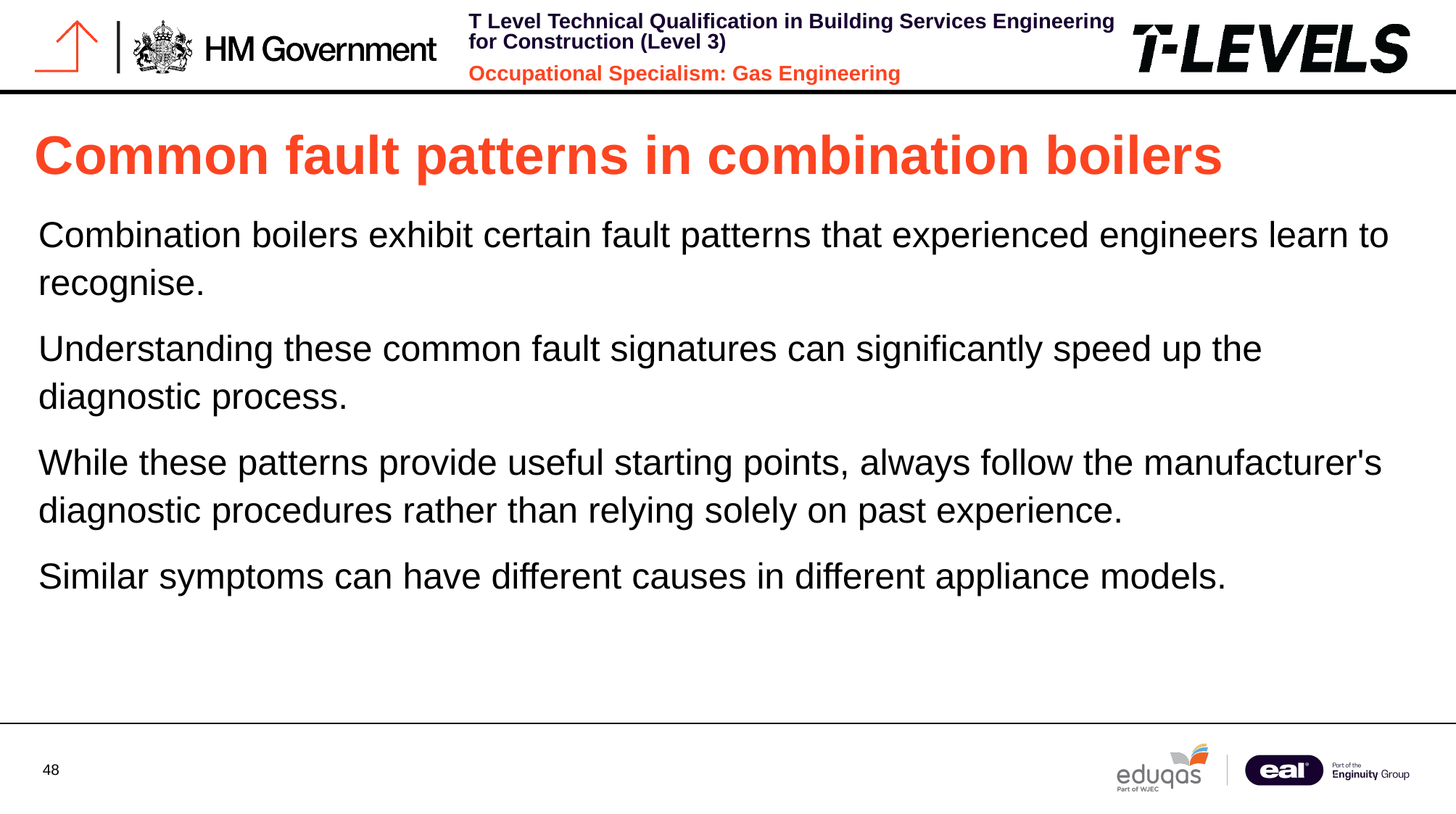

# Common fault patterns in combination boilers
Combination boilers exhibit certain fault patterns that experienced engineers learn to recognise.
Understanding these common fault signatures can significantly speed up the diagnostic process.
While these patterns provide useful starting points, always follow the manufacturer's diagnostic procedures rather than relying solely on past experience.
Similar symptoms can have different causes in different appliance models.